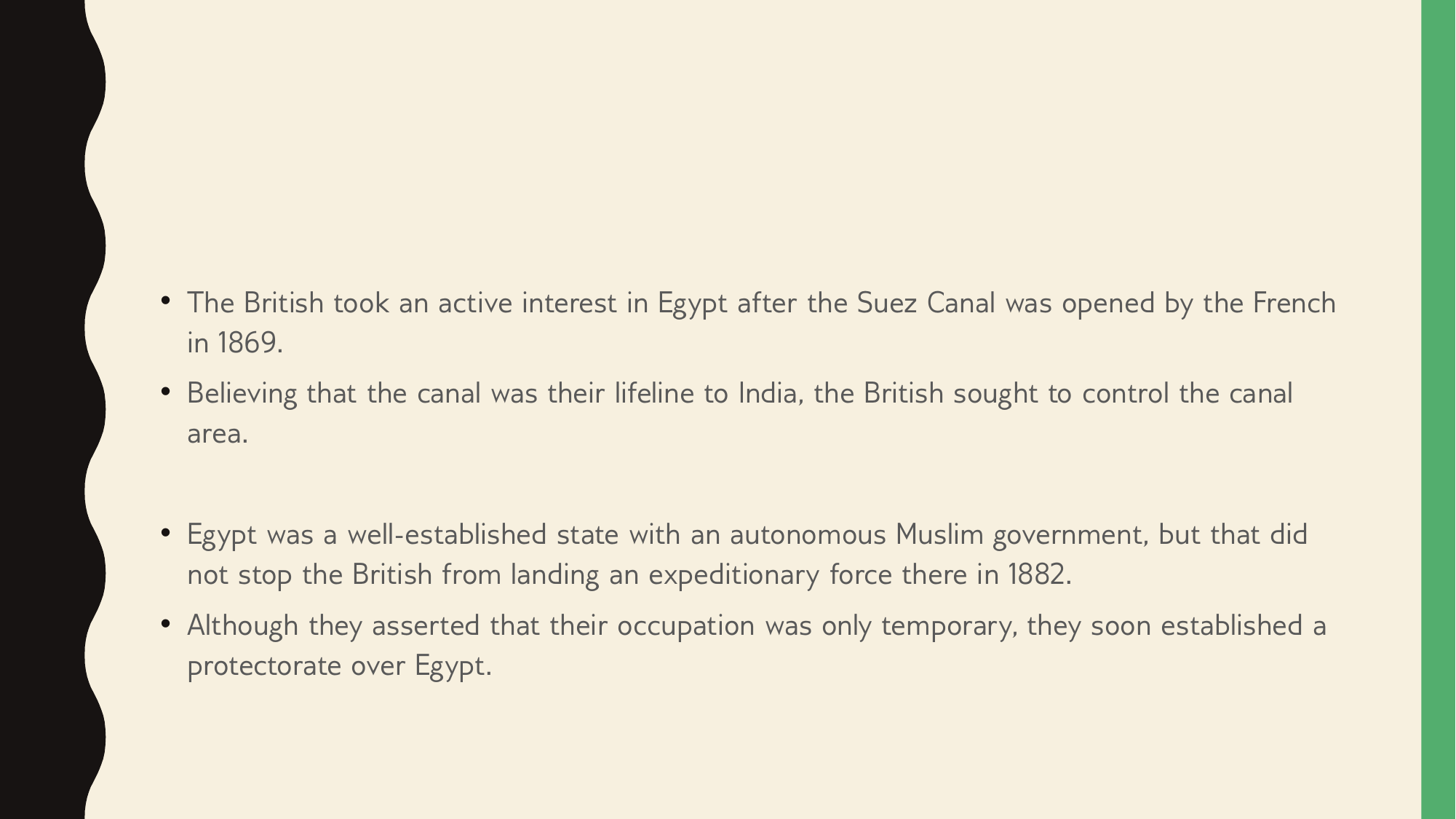

#
The British took an active interest in Egypt after the Suez Canal was opened by the French in 1869.
Believing that the canal was their lifeline to India, the British sought to control the canal area.

Egypt was a well-established state with an autonomous Muslim government, but that did not stop the British from landing an expeditionary force there in 1882.
Although they asserted that their occupation was only temporary, they soon established a protectorate over Egypt.